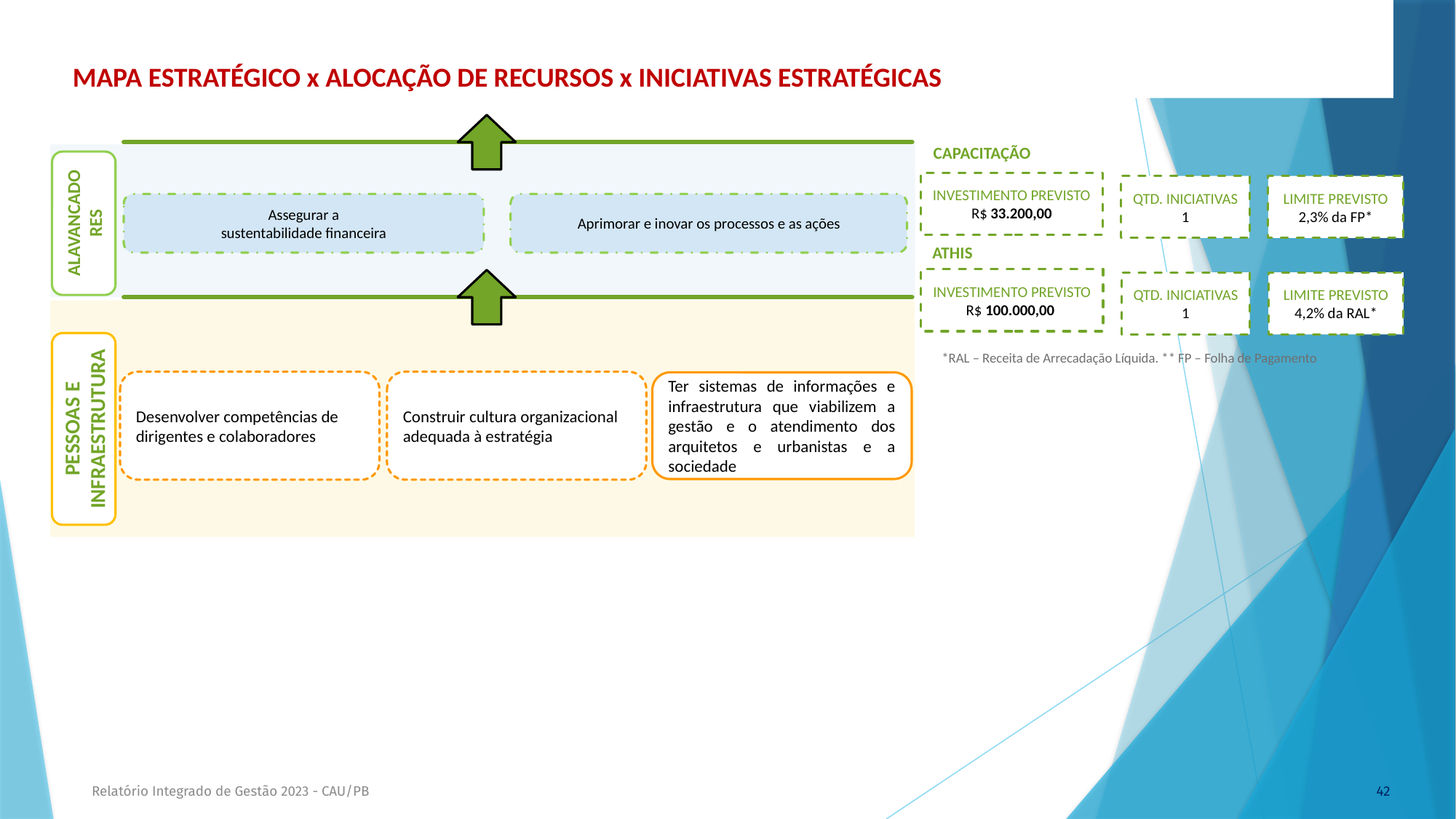

MAPA ESTRATÉGICO x ALOCAÇÃO DE RECURSOS x INICIATIVAS ESTRATÉGICAS

CAPACITAÇÃO

ALAVANCADORES
INVESTIMENTO PREVISTO
R$ 33.200,00
QTD. INICIATIVAS
1
LIMITE PREVISTO
2,3% da FP*
Assegurar a
sustentabilidade financeira
Aprimorar e inovar os processos e as ações
ATHIS
INVESTIMENTO PREVISTO
R$ 100.000,00

QTD. INICIATIVAS
1
LIMITE PREVISTO
4,2% da RAL*

*RAL – Receita de Arrecadação Líquida. ** FP – Folha de Pagamento
PESSOAS E INFRAESTRUTURA
Desenvolver competências de
dirigentes e colaboradores
Construir cultura organizacional
adequada à estratégia
Ter sistemas de informações e infraestrutura que viabilizem a gestão e o atendimento dos arquitetos e urbanistas e a sociedade

Relatório Integrado de Gestão 2023 - CAU/PB
42